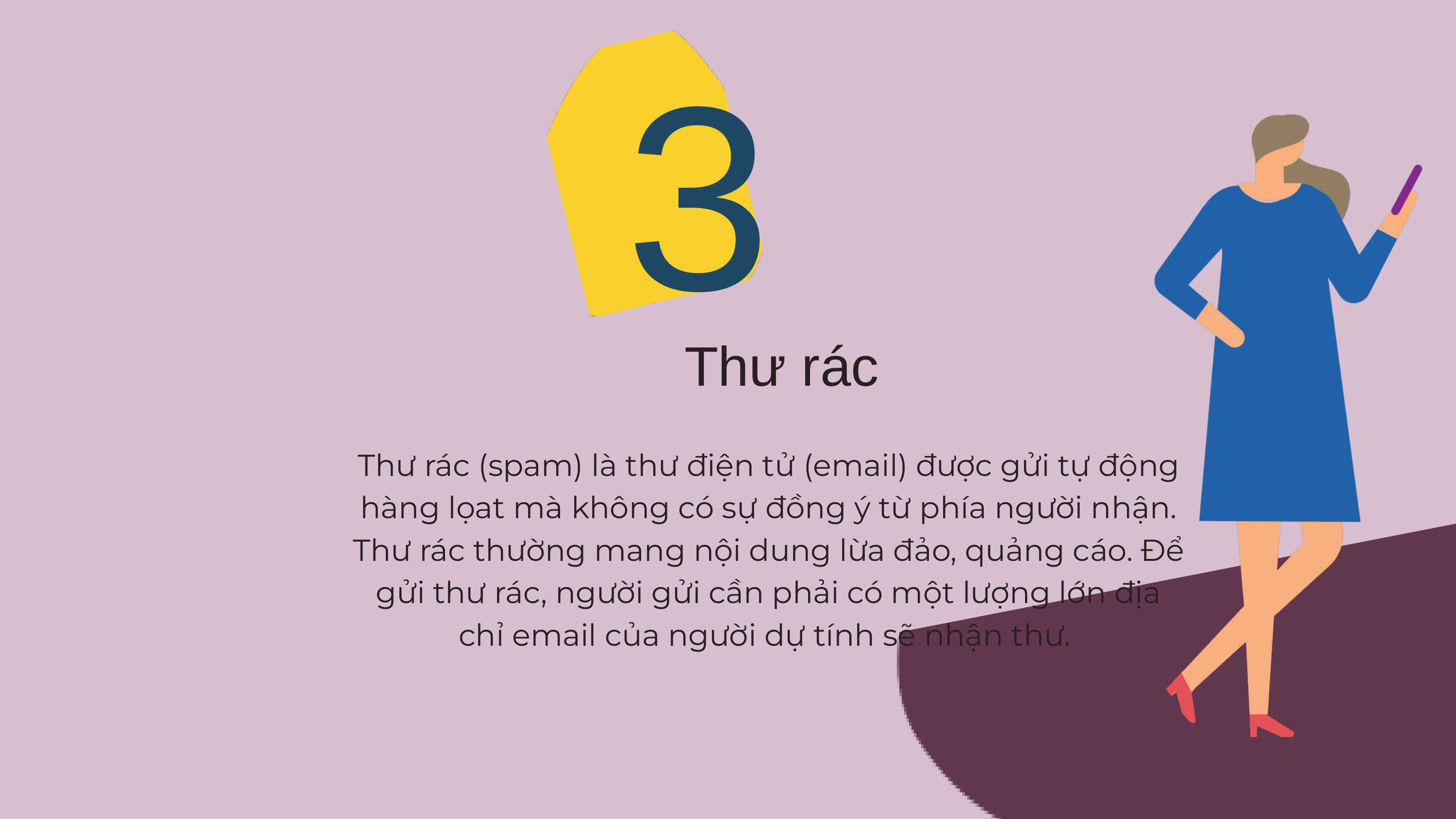

3

Thư rác
Thư rác (spam) là thư điện tử (email) được gửi tự động hàng lọat mà không có sự đồng ý từ phía người nhận. Thư rác thường mang nội dung lừa đảo, quảng cáo. Để gửi thư rác, người gửi cần phải có một lượng lớn địa chỉ email của người dự tính sẽ nhận thư.